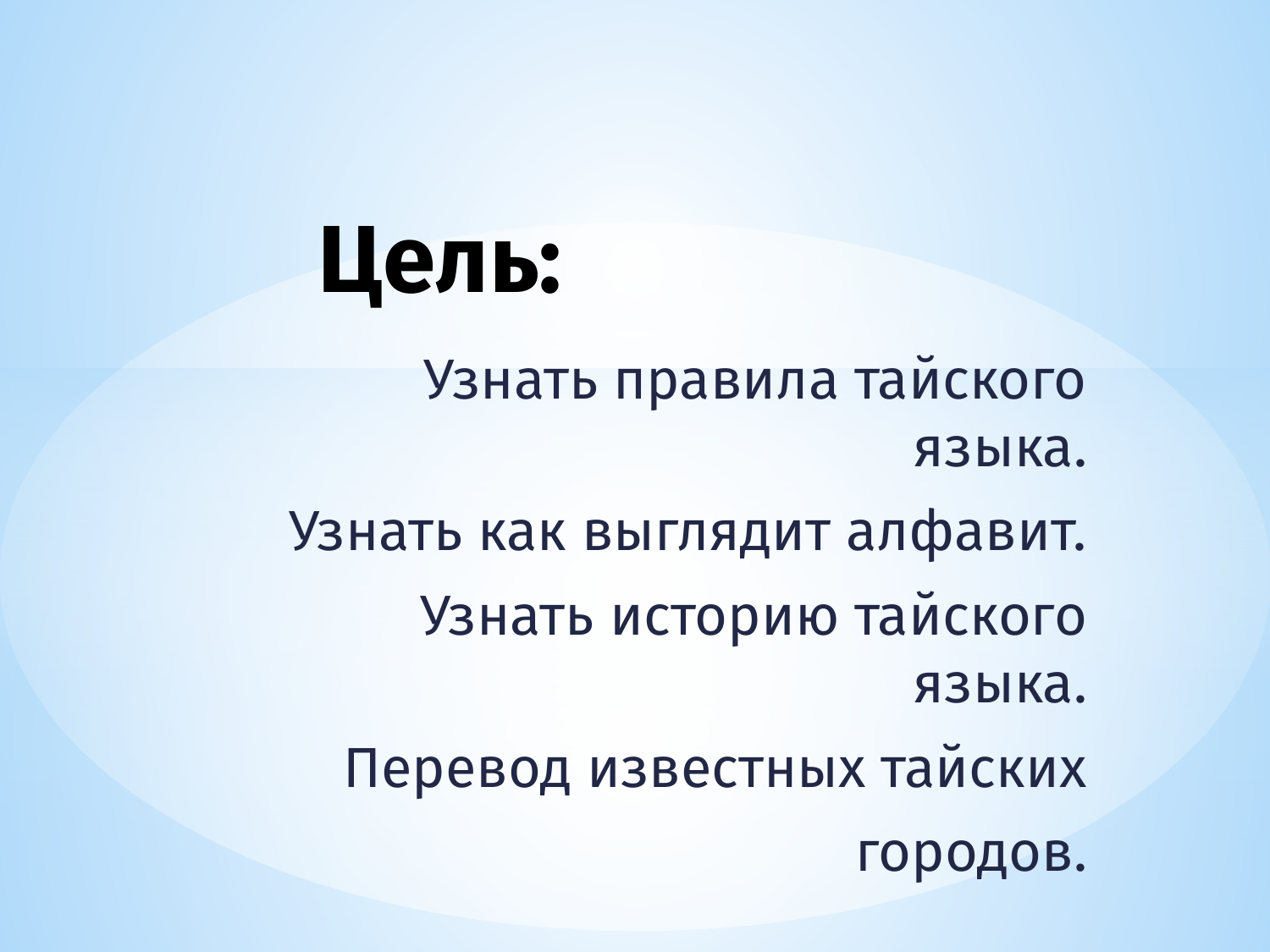

# Цель:
Узнать правила тайского языка.
Узнать как выглядит алфавит.
Узнать историю тайского языка.
Перевод известных тайских
городов.